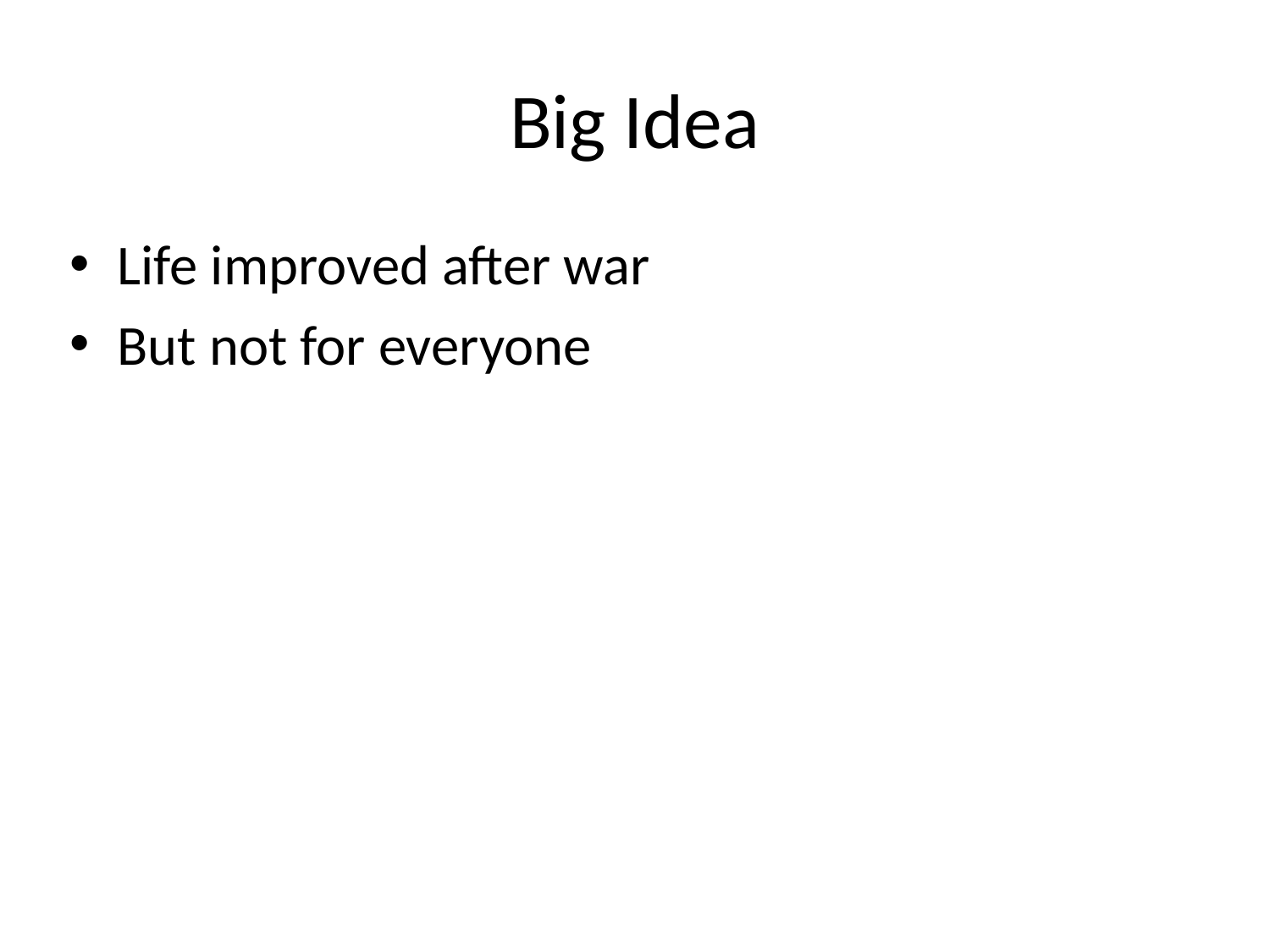

# Big Idea
Life improved after war
But not for everyone